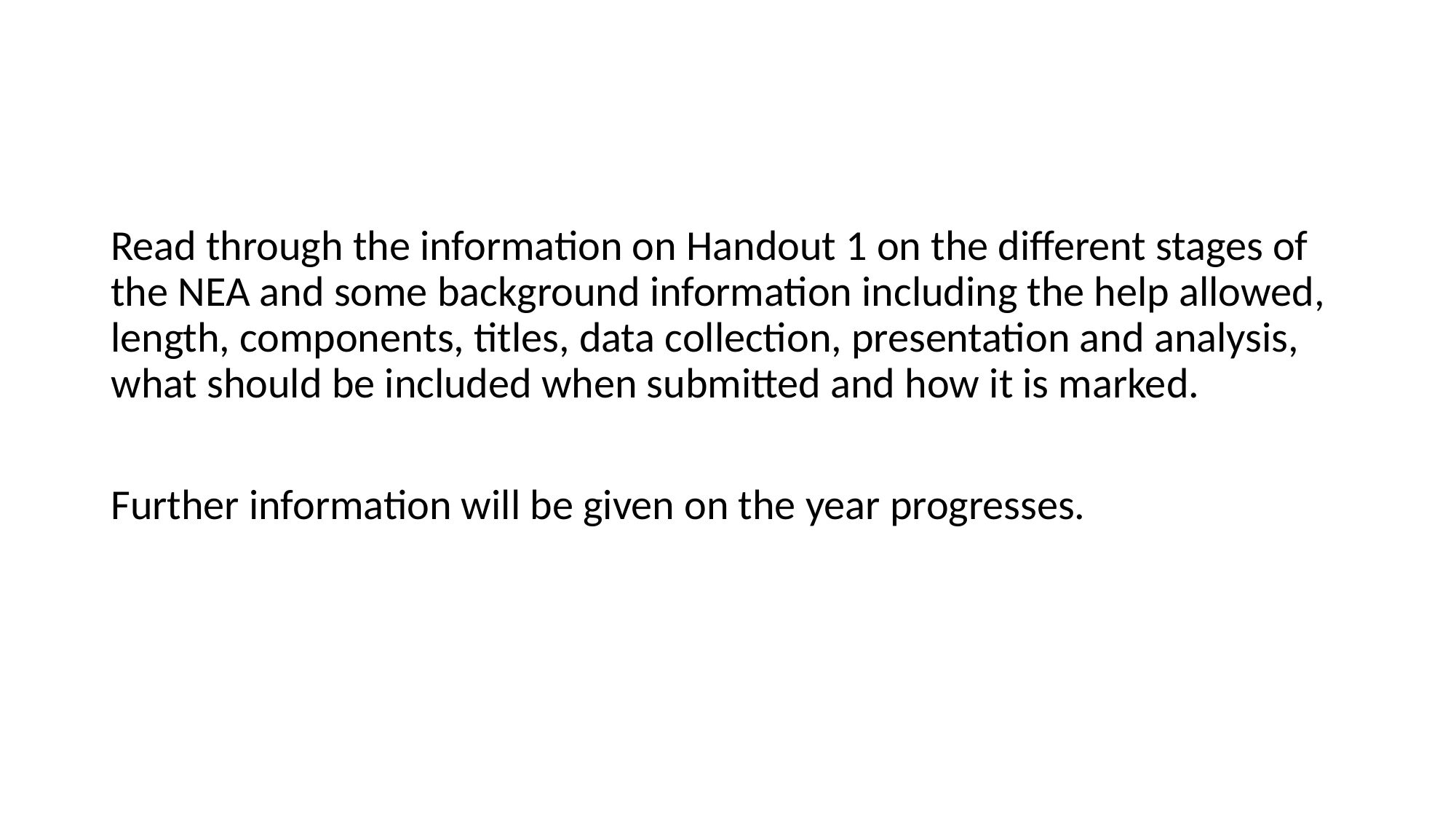

#
Read through the information on Handout 1 on the different stages of the NEA and some background information including the help allowed, length, components, titles, data collection, presentation and analysis, what should be included when submitted and how it is marked.

Further information will be given on the year progresses.